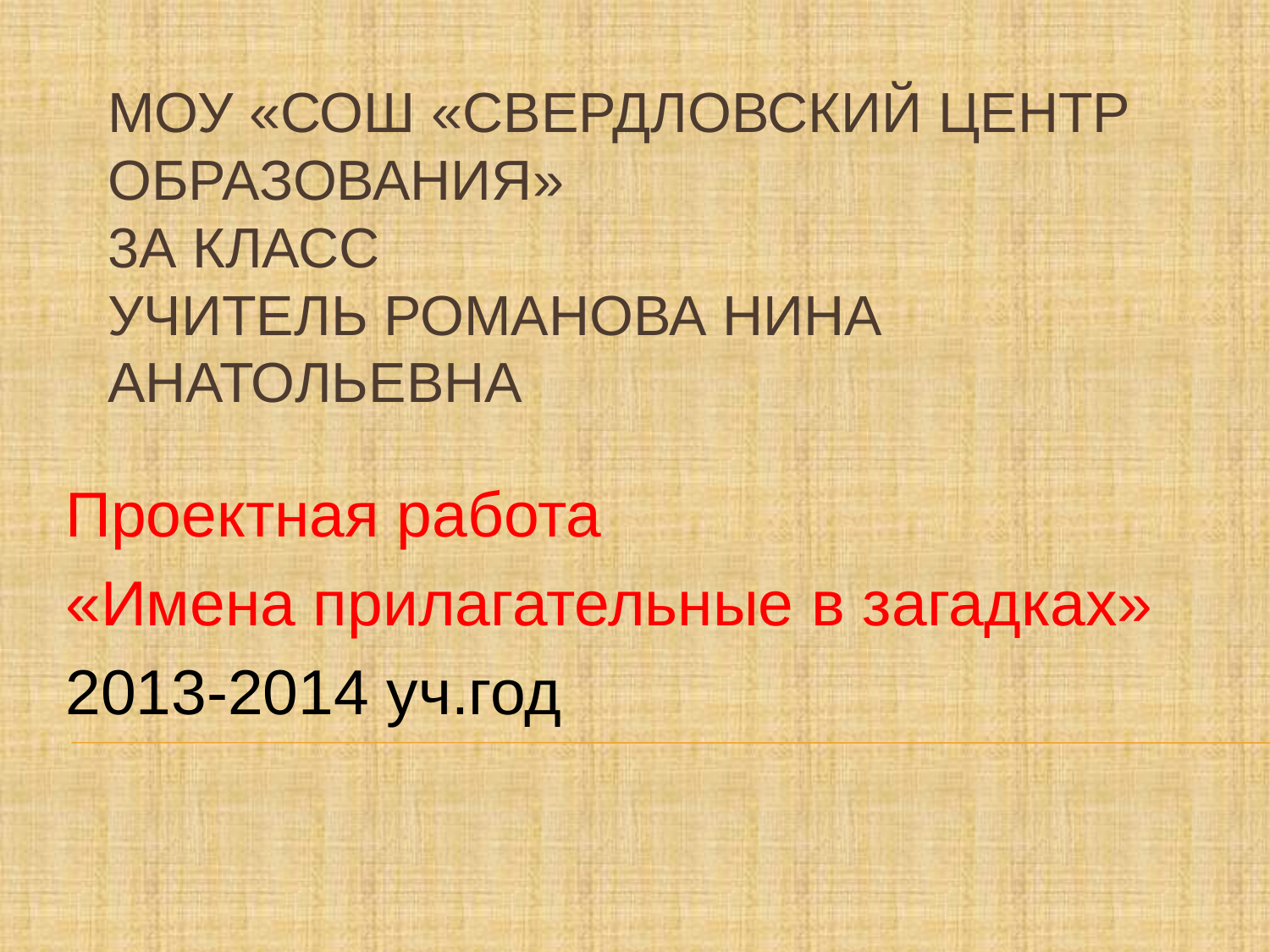

# МОУ «СОШ «Свердловский центр образования» 3а класс Учитель Романова Нина Анатольевна
Проектная работа
«Имена прилагательные в загадках»
2013-2014 уч.год